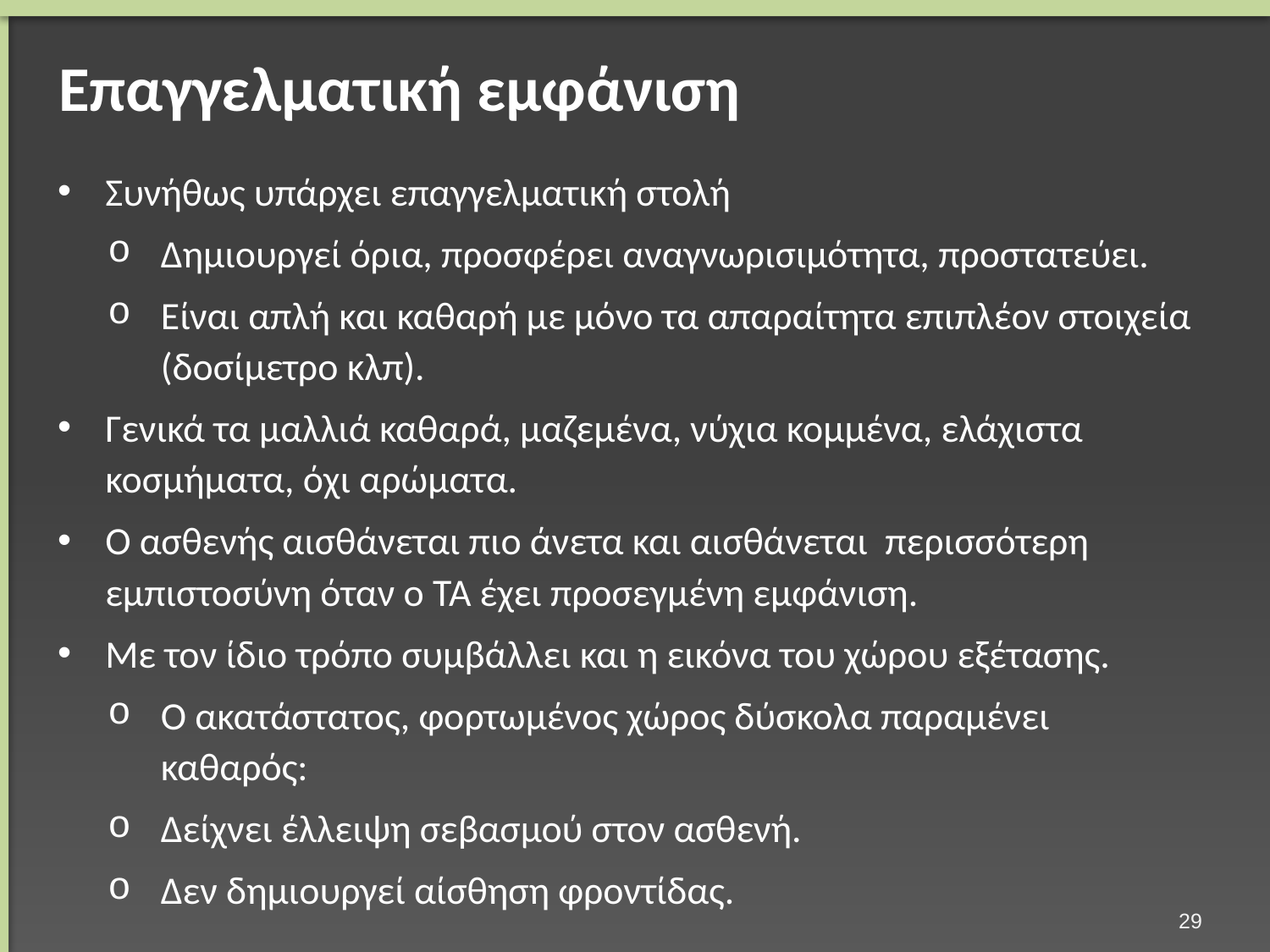

# Επαγγελματική εμφάνιση
Συνήθως υπάρχει επαγγελματική στολή
Δημιουργεί όρια, προσφέρει αναγνωρισιμότητα, προστατεύει.
Είναι απλή και καθαρή με μόνο τα απαραίτητα επιπλέον στοιχεία (δοσίμετρο κλπ).
Γενικά τα μαλλιά καθαρά, μαζεμένα, νύχια κομμένα, ελάχιστα κοσμήματα, όχι αρώματα.
Ο ασθενής αισθάνεται πιο άνετα και αισθάνεται  περισσότερη εμπιστοσύνη όταν ο ΤΑ έχει προσεγμένη εμφάνιση.
Με τον ίδιο τρόπο συμβάλλει και η εικόνα του χώρου εξέτασης.
Ο ακατάστατος, φορτωμένος χώρος δύσκολα παραμένει καθαρός:
Δείχνει έλλειψη σεβασμού στον ασθενή.
Δεν δημιουργεί αίσθηση φροντίδας.
29